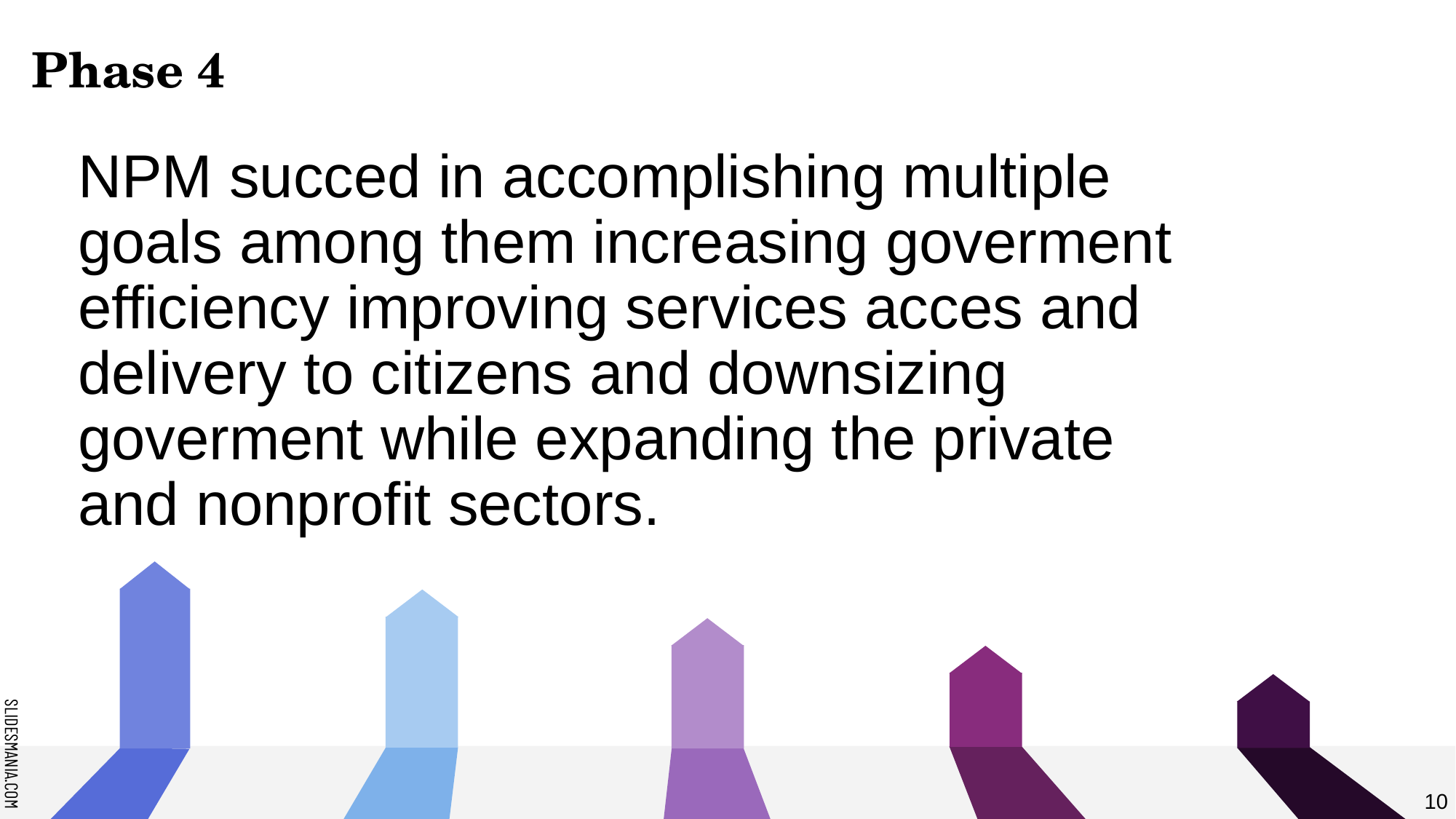

Phase 4
NPM succed in accomplishing multiple goals among them increasing goverment efficiency improving services acces and delivery to citizens and downsizing goverment while expanding the private and nonprofit sectors.
10